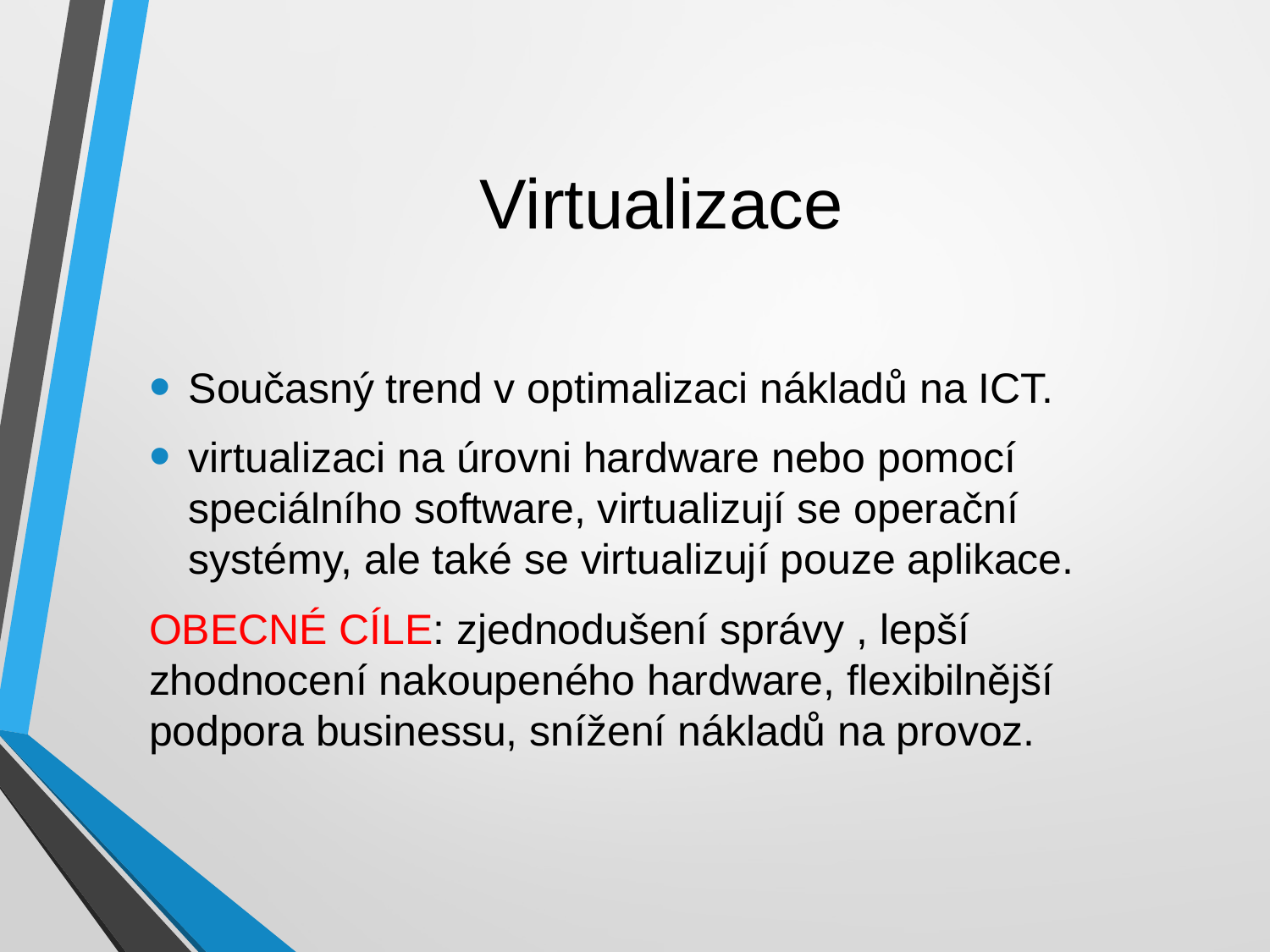

# Virtualizace
Současný trend v optimalizaci nákladů na ICT.
virtualizaci na úrovni hardware nebo pomocí speciálního software, virtualizují se operační systémy, ale také se virtualizují pouze aplikace.
OBECNÉ CÍLE: zjednodušení správy , lepší zhodnocení nakoupeného hardware, flexibilnější podpora businessu, snížení nákladů na provoz.